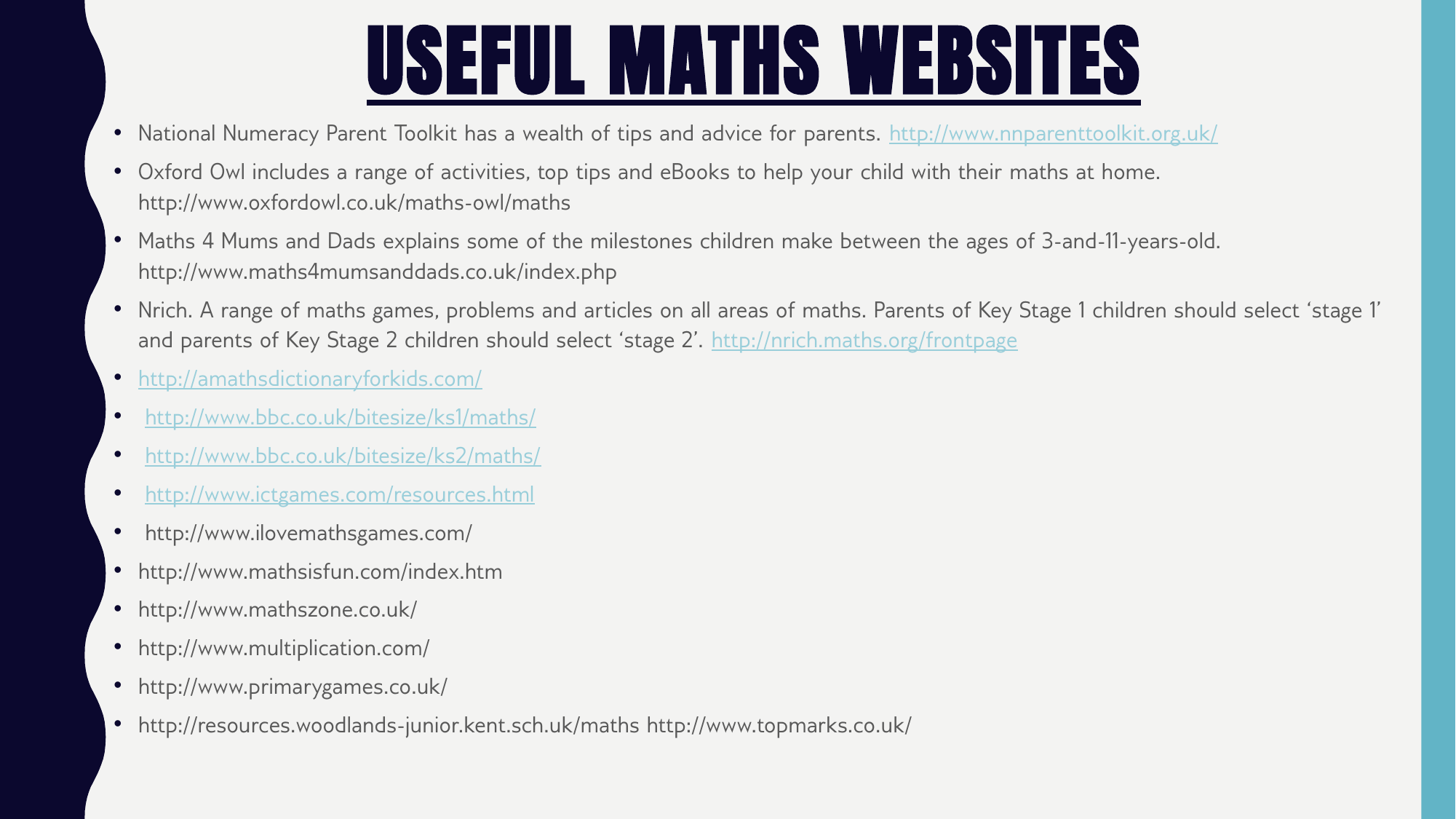

# USEFUL MATHS WEBSITES
National Numeracy Parent Toolkit has a wealth of tips and advice for parents. http://www.nnparenttoolkit.org.uk/
Oxford Owl includes a range of activities, top tips and eBooks to help your child with their maths at home. http://www.oxfordowl.co.uk/maths-owl/maths
Maths 4 Mums and Dads explains some of the milestones children make between the ages of 3-and-11-years-old. http://www.maths4mumsanddads.co.uk/index.php
Nrich. A range of maths games, problems and articles on all areas of maths. Parents of Key Stage 1 children should select ‘stage 1’ and parents of Key Stage 2 children should select ‘stage 2’. http://nrich.maths.org/frontpage
http://amathsdictionaryforkids.com/
 http://www.bbc.co.uk/bitesize/ks1/maths/
 http://www.bbc.co.uk/bitesize/ks2/maths/
 http://www.ictgames.com/resources.html
 http://www.ilovemathsgames.com/
http://www.mathsisfun.com/index.htm
http://www.mathszone.co.uk/
http://www.multiplication.com/
http://www.primarygames.co.uk/
http://resources.woodlands-junior.kent.sch.uk/maths http://www.topmarks.co.uk/